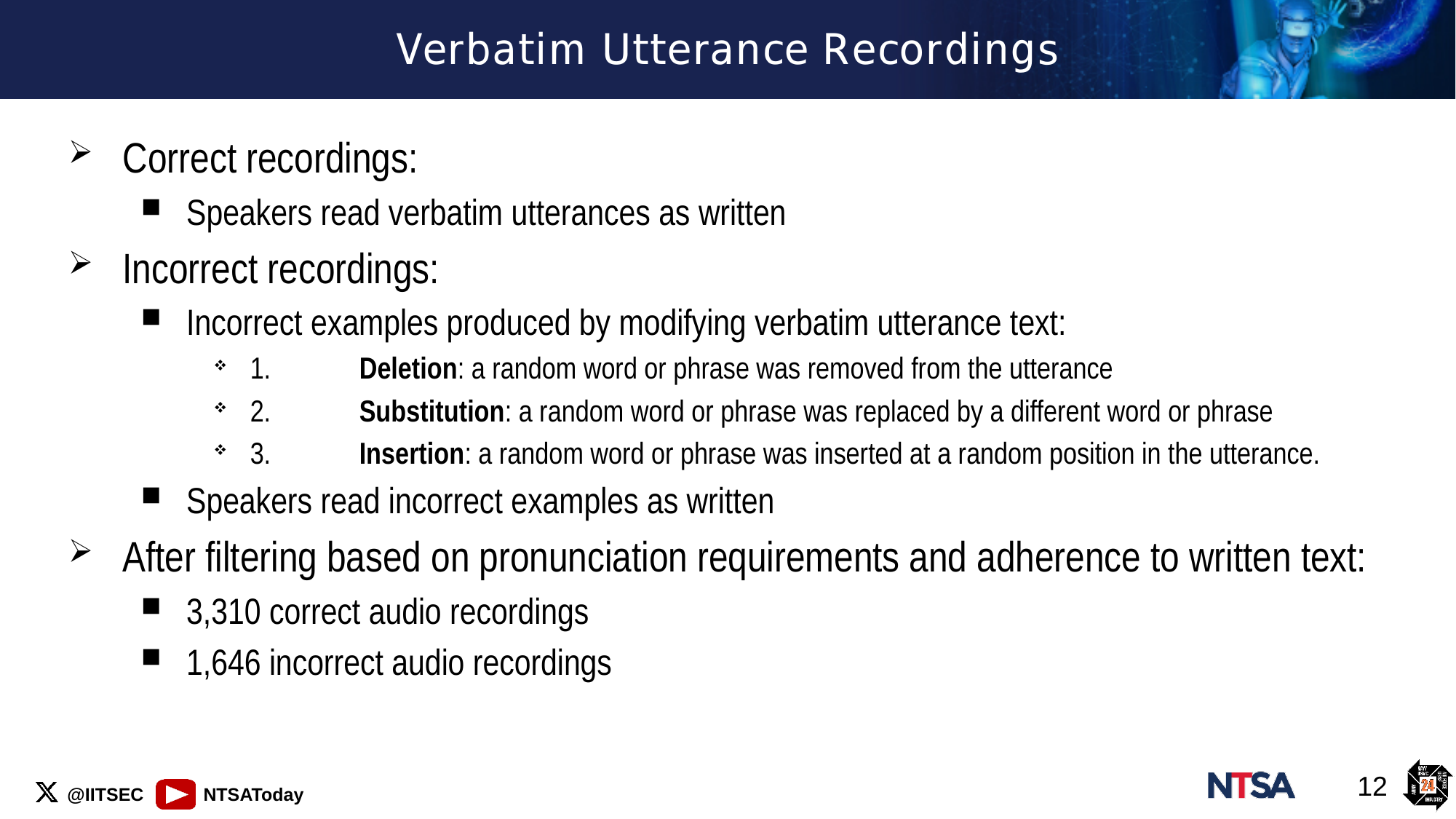

# Verbatim Utterance Recordings
Correct recordings:
Speakers read verbatim utterances as written
Incorrect recordings:
Incorrect examples produced by modifying verbatim utterance text:
1.	Deletion: a random word or phrase was removed from the utterance
2.	Substitution: a random word or phrase was replaced by a different word or phrase
3.	Insertion: a random word or phrase was inserted at a random position in the utterance.
Speakers read incorrect examples as written
After filtering based on pronunciation requirements and adherence to written text:
3,310 correct audio recordings
1,646 incorrect audio recordings
12